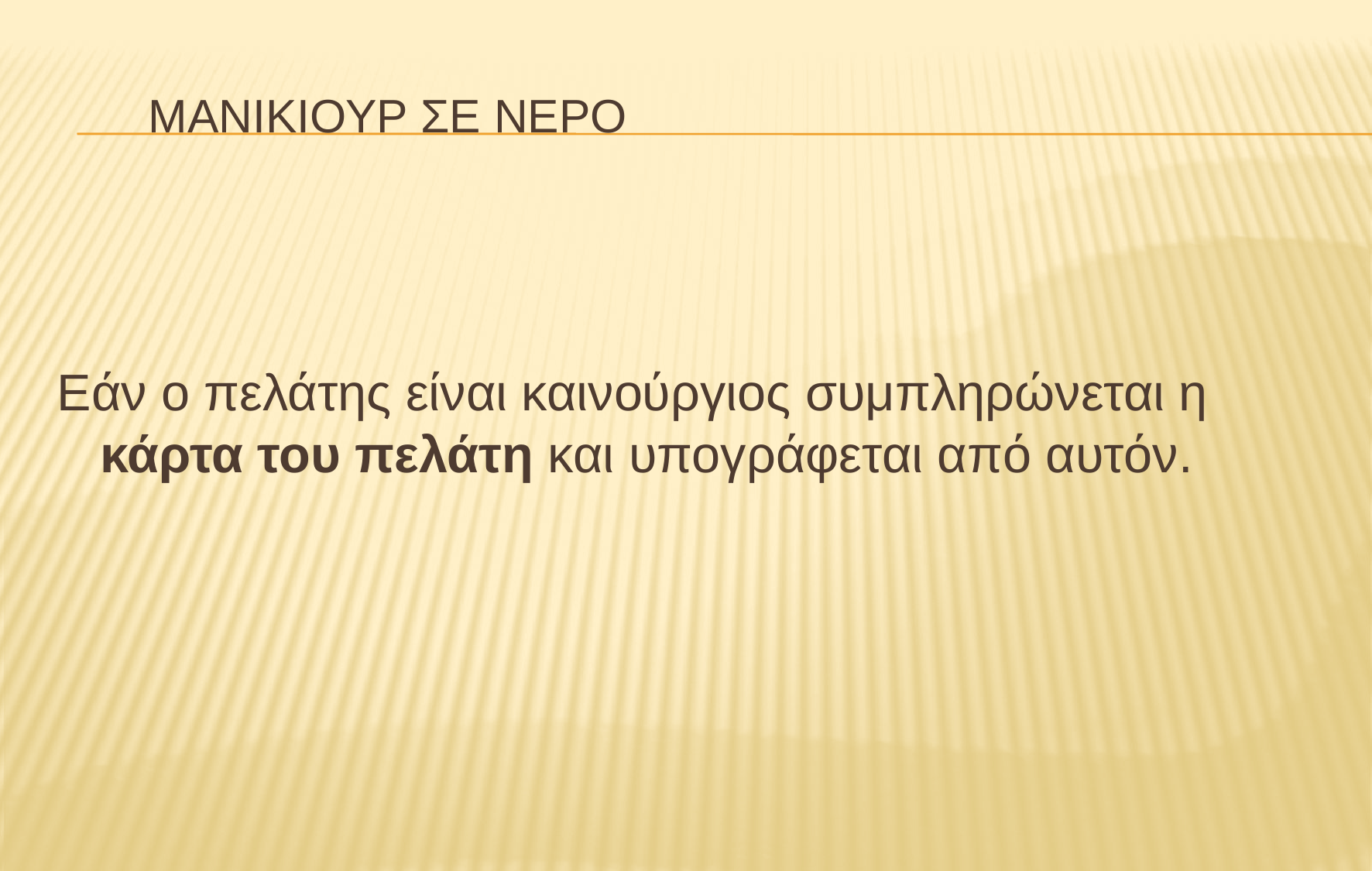

# ΜανικΙΟυρ σε νεΡΟ

Εάν ο πελάτης είναι καινούργιος συμπληρώνεται η κάρτα του πελάτη και υπογράφεται από αυτόν.